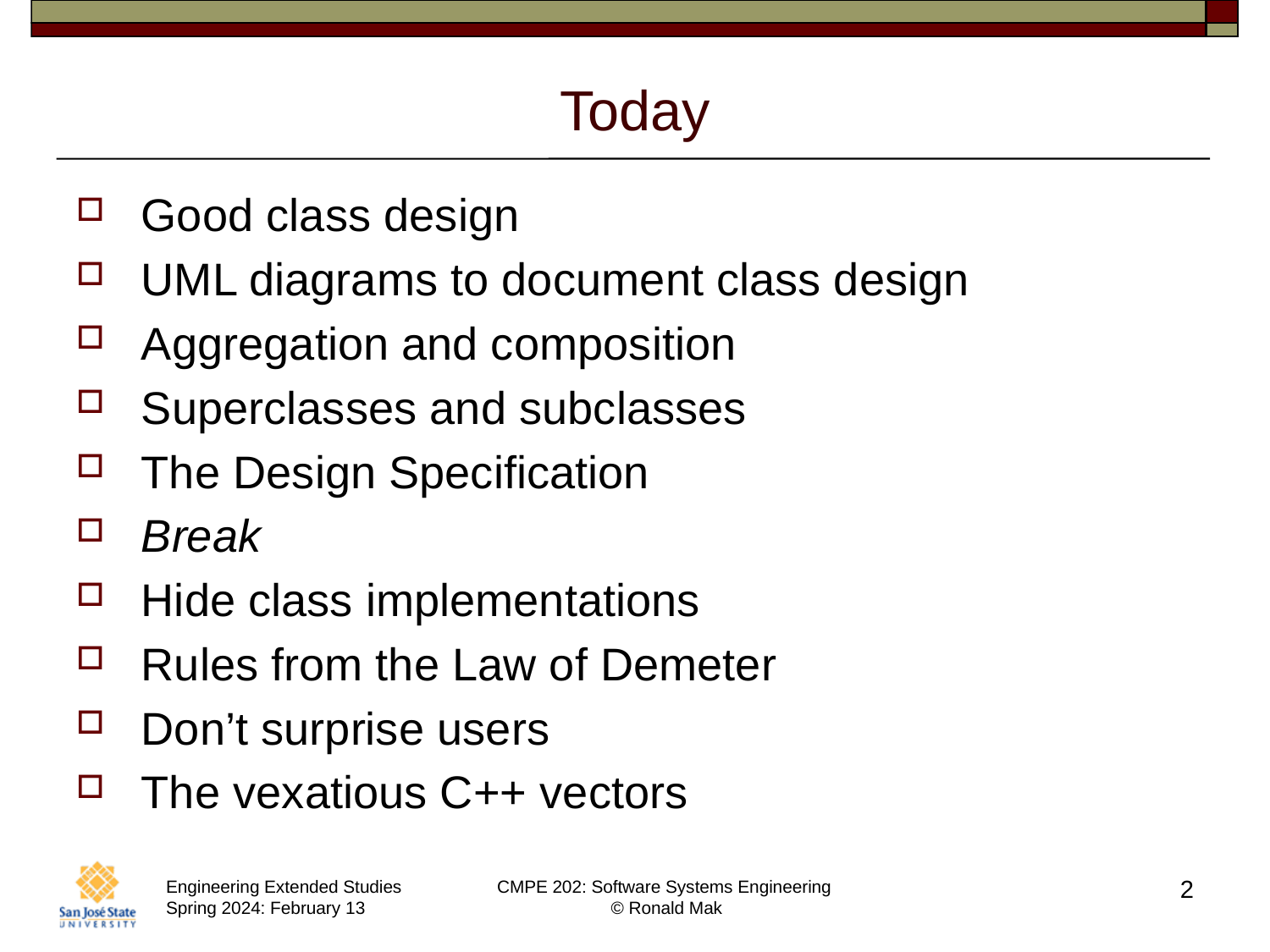

# Today
Good class design
UML diagrams to document class design
Aggregation and composition
Superclasses and subclasses
The Design Specification
Break
Hide class implementations
Rules from the Law of Demeter
Don’t surprise users
The vexatious C++ vectors
2